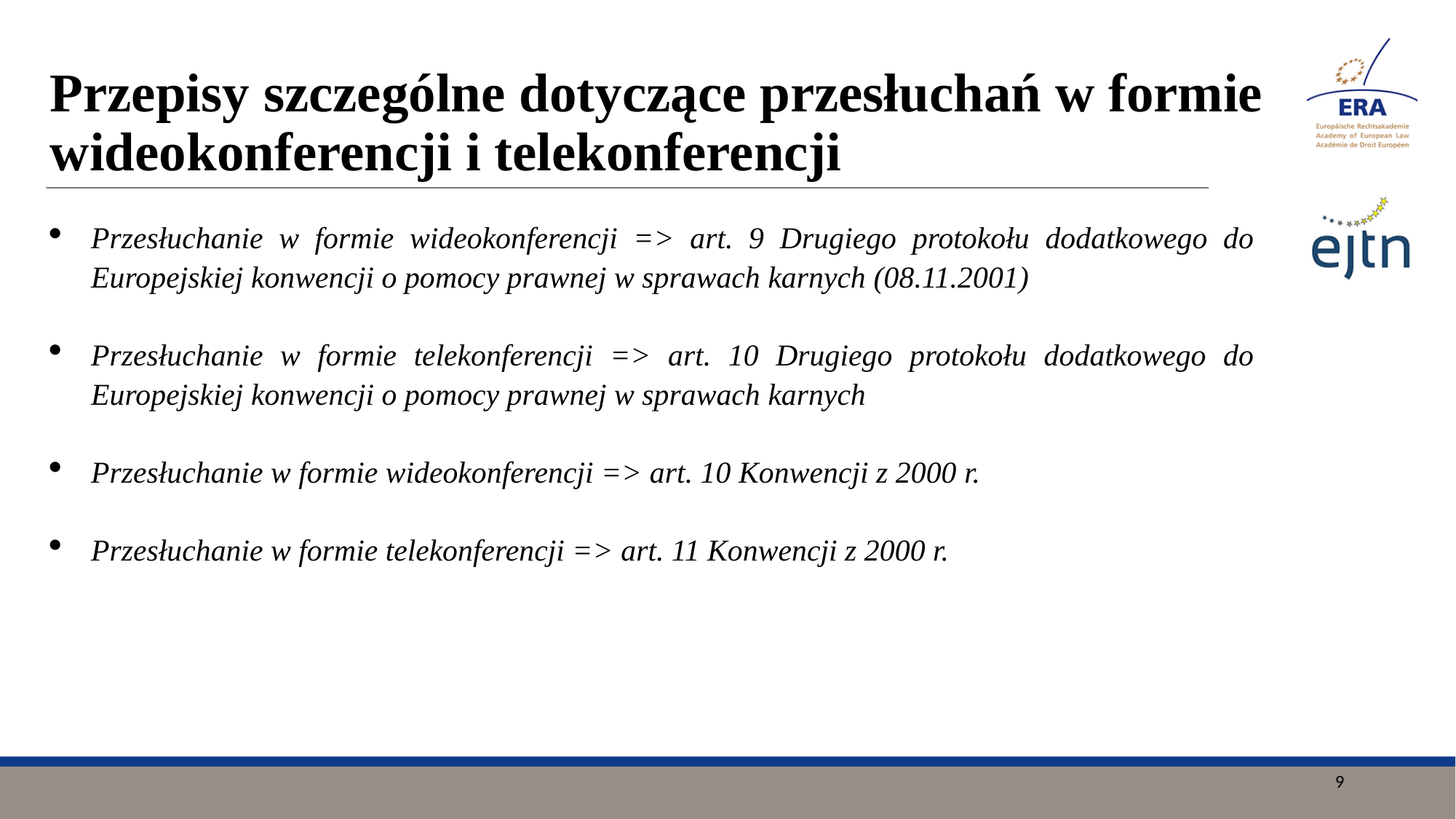

# Przepisy szczególne dotyczące przesłuchań w formie wideokonferencji i telekonferencji
Przesłuchanie w formie wideokonferencji => art. 9 Drugiego protokołu dodatkowego do Europejskiej konwencji o pomocy prawnej w sprawach karnych (08.11.2001)

Przesłuchanie w formie telekonferencji => art. 10 Drugiego protokołu dodatkowego do Europejskiej konwencji o pomocy prawnej w sprawach karnych

Przesłuchanie w formie wideokonferencji => art. 10 Konwencji z 2000 r.

Przesłuchanie w formie telekonferencji => art. 11 Konwencji z 2000 r.

9